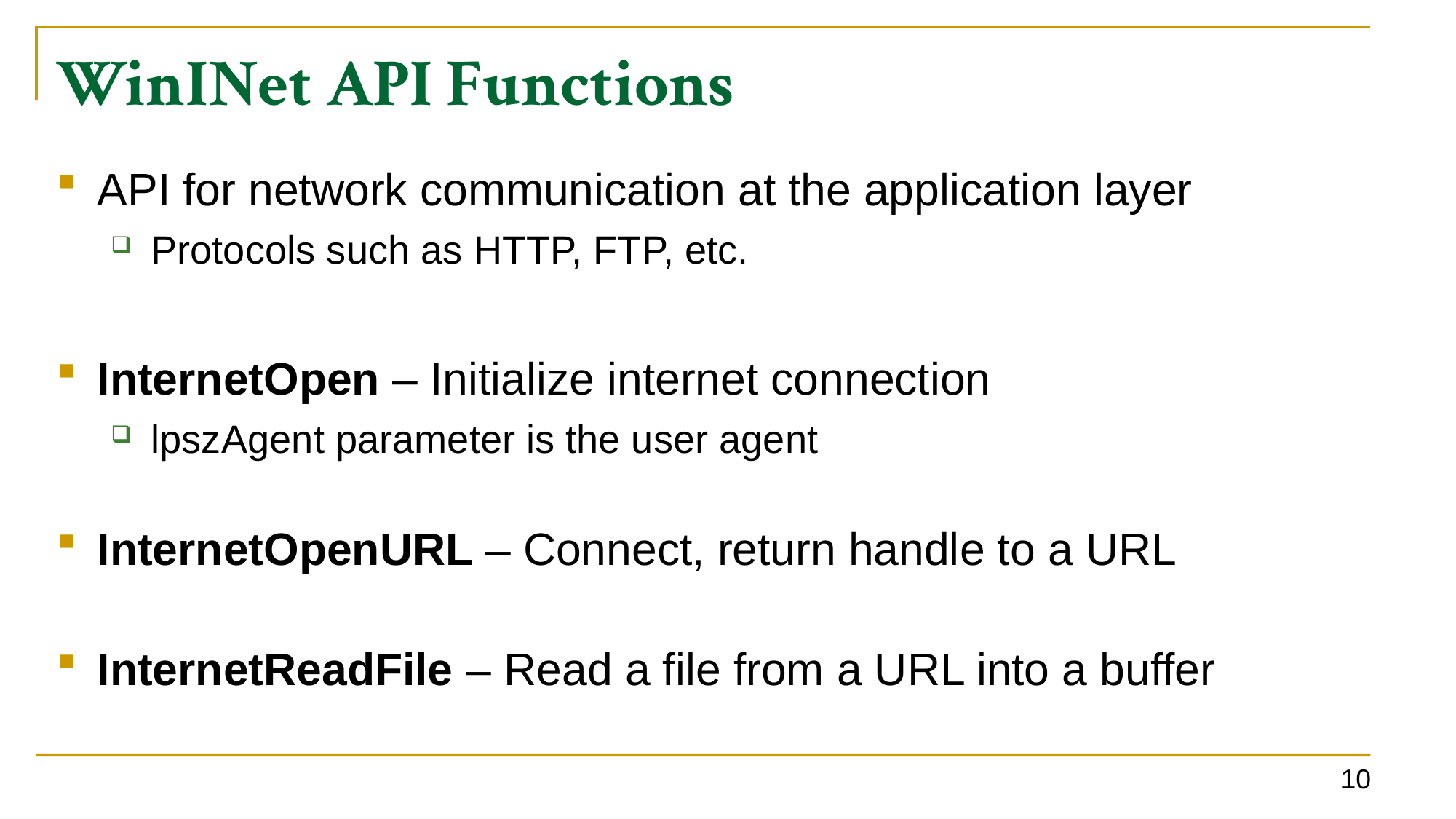

# WinINet API Functions
API for network communication at the application layer
Protocols such as HTTP, FTP, etc.

InternetOpen – Initialize internet connection
lpszAgent parameter is the user agent
InternetOpenURL – Connect, return handle to a URL
InternetReadFile – Read a file from a URL into a buffer